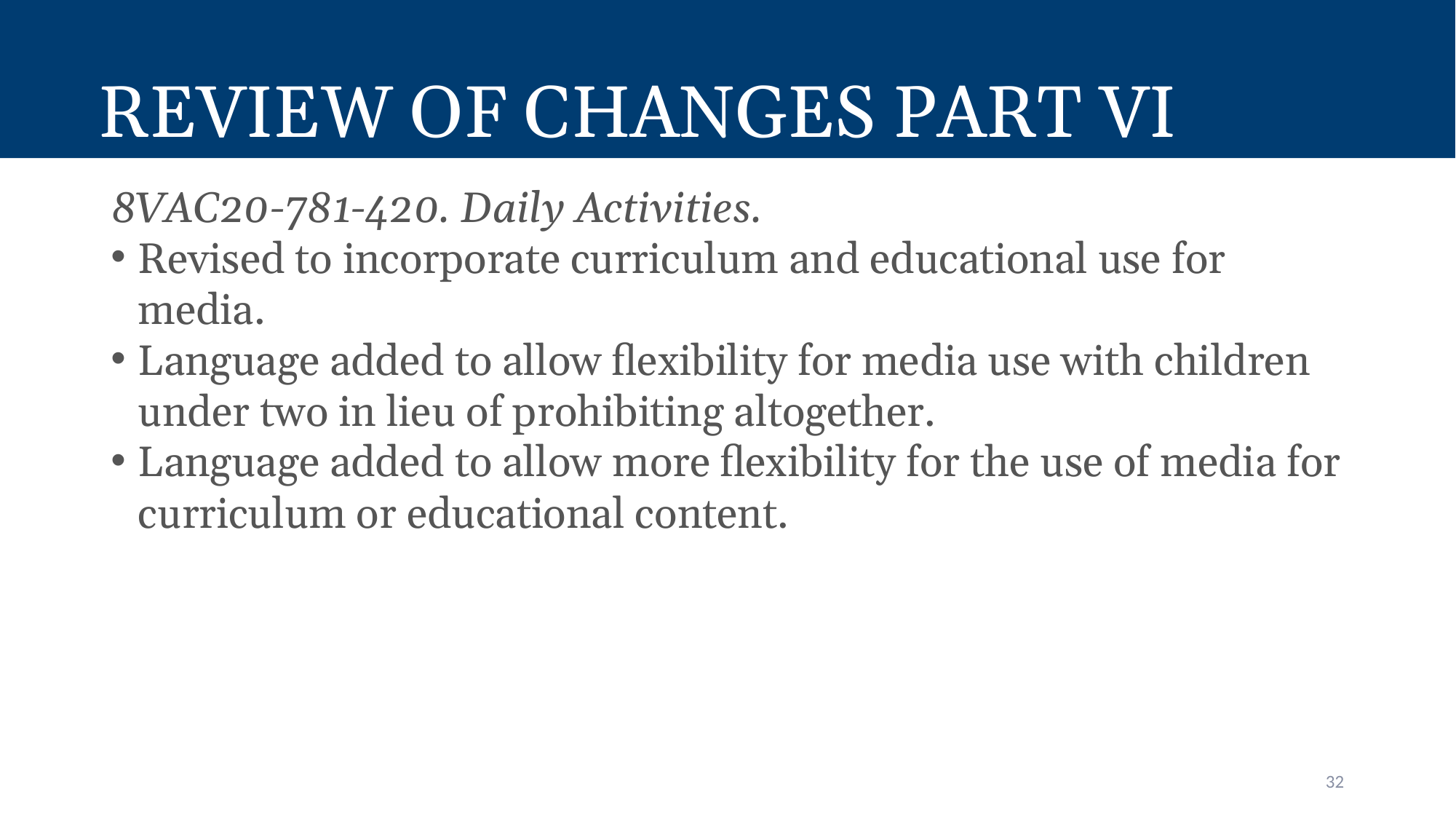

# Review of Changes Part VI
8VAC20-781-420. Daily Activities.
Revised to incorporate curriculum and educational use for media.
Language added to allow flexibility for media use with children under two in lieu of prohibiting altogether.
Language added to allow more flexibility for the use of media for curriculum or educational content.

32